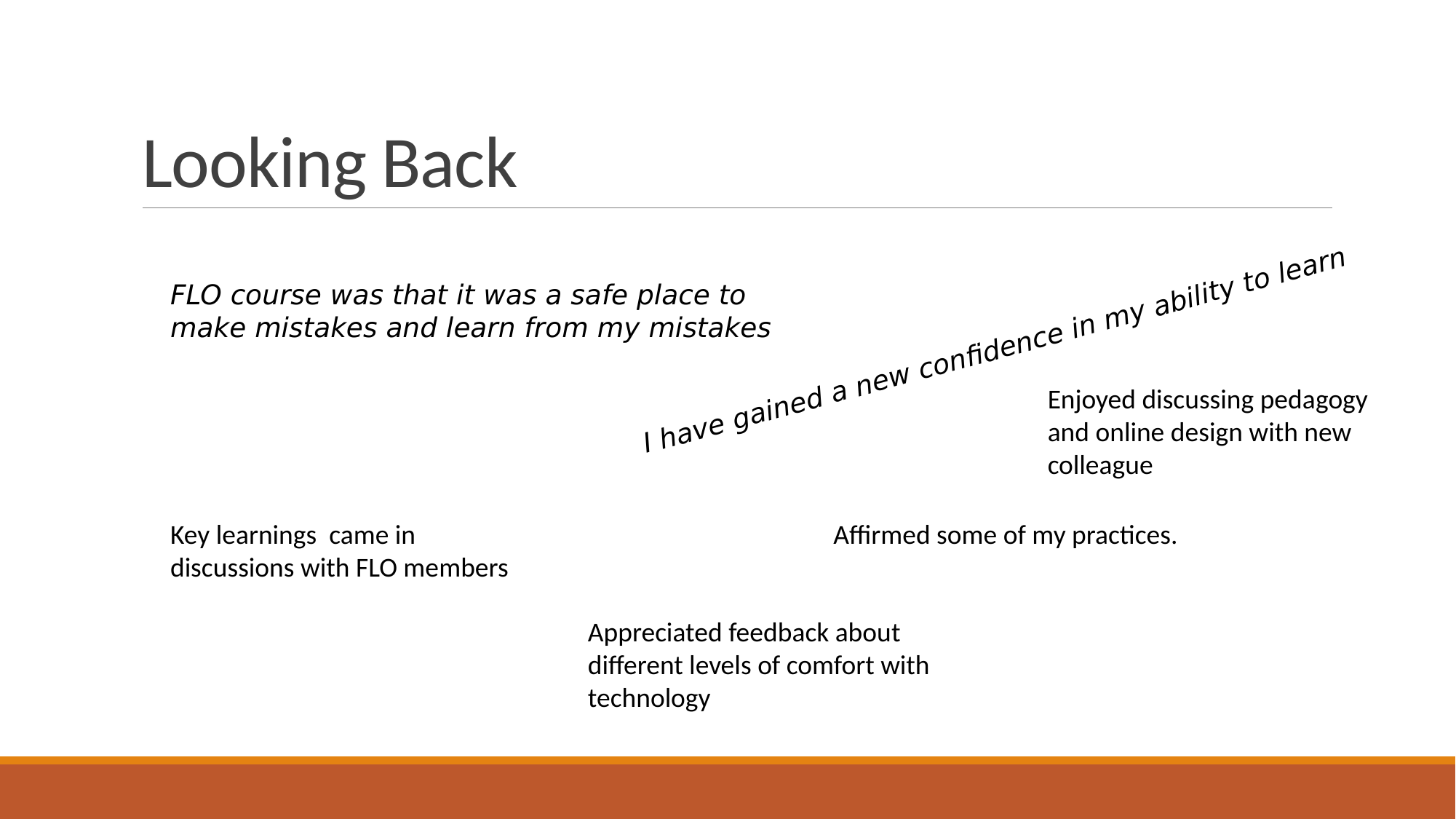

# Looking Back
FLO course was that it was a safe place to
make mistakes and learn from my mistakes
I have gained a new confidence in my ability to learn
Enjoyed discussing pedagogy and online design with new colleague
Affirmed some of my practices.
Key learnings  came in discussions with FLO members
Appreciated feedback about  different levels of comfort with technology